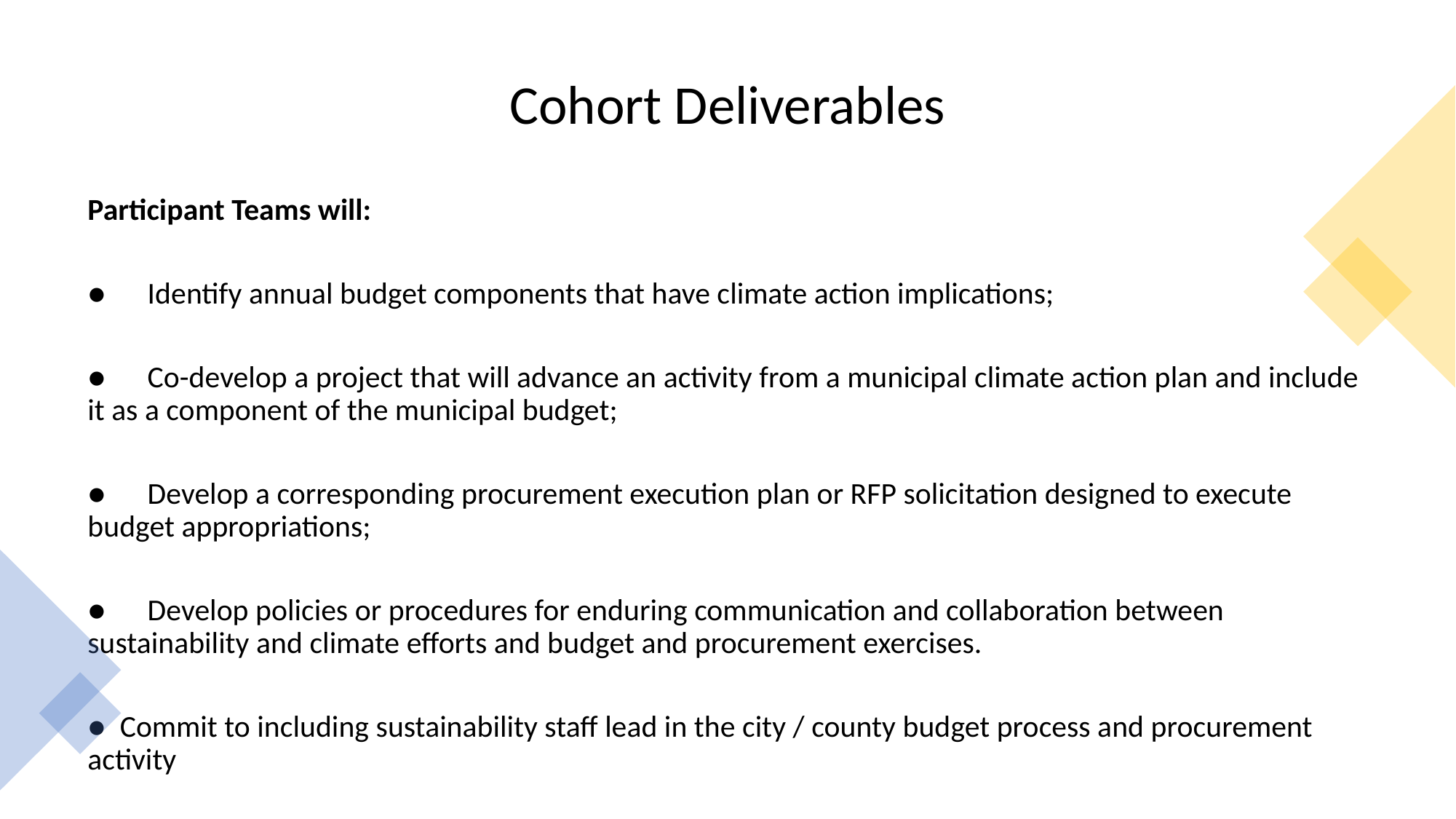

Cohort Deliverables

Participant Teams will:

●      Identify annual budget components that have climate action implications;

●      Co-develop a project that will advance an activity from a municipal climate action plan and include it as a component of the municipal budget;

●      Develop a corresponding procurement execution plan or RFP solicitation designed to execute budget appropriations;

●      Develop policies or procedures for enduring communication and collaboration between sustainability and climate efforts and budget and procurement exercises.

●  Commit to including sustainability staff lead in the city / county budget process and procurement activity